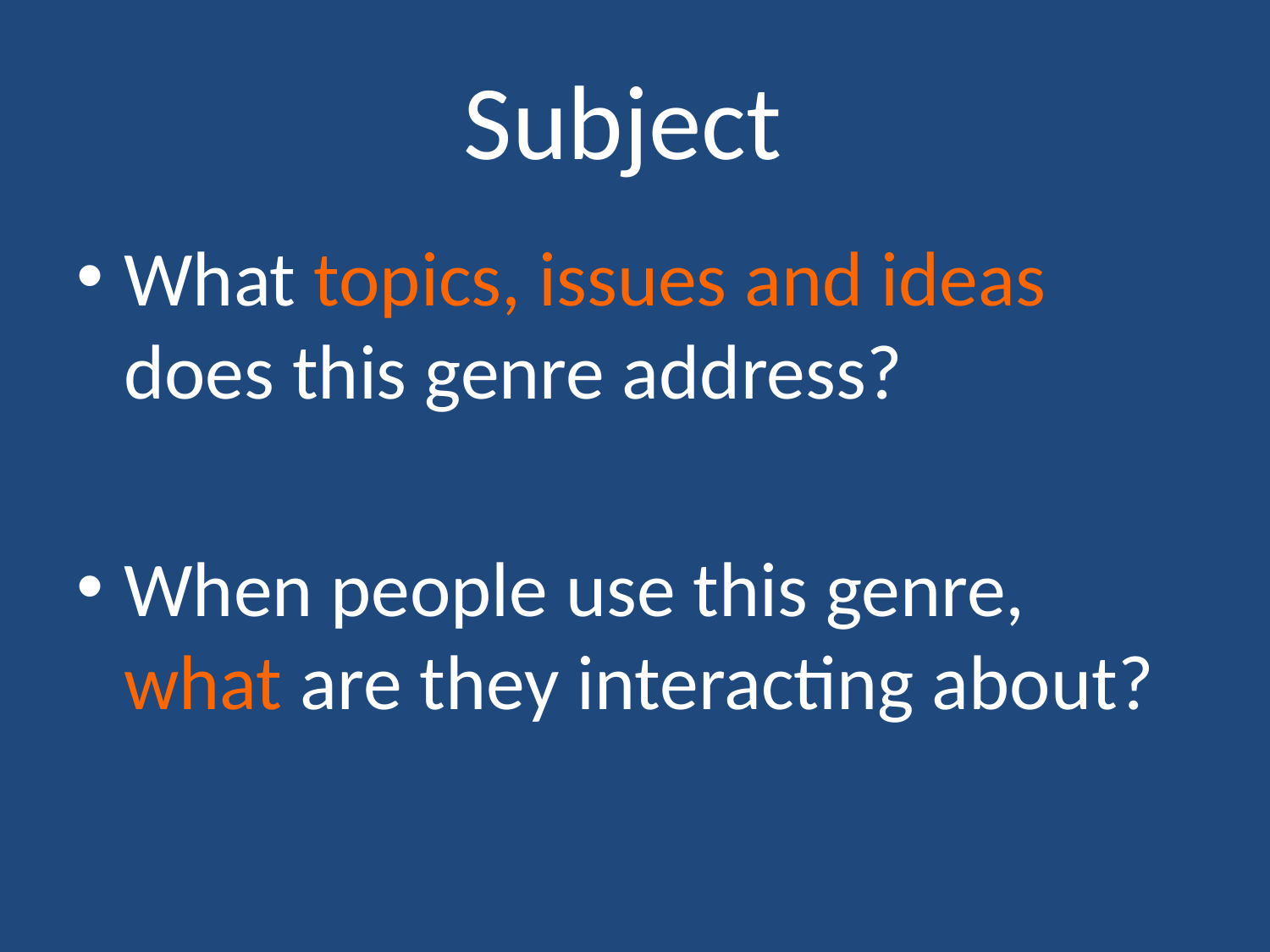

# Subject
What topics, issues and ideas does this genre address?

When people use this genre, what are they interacting about?